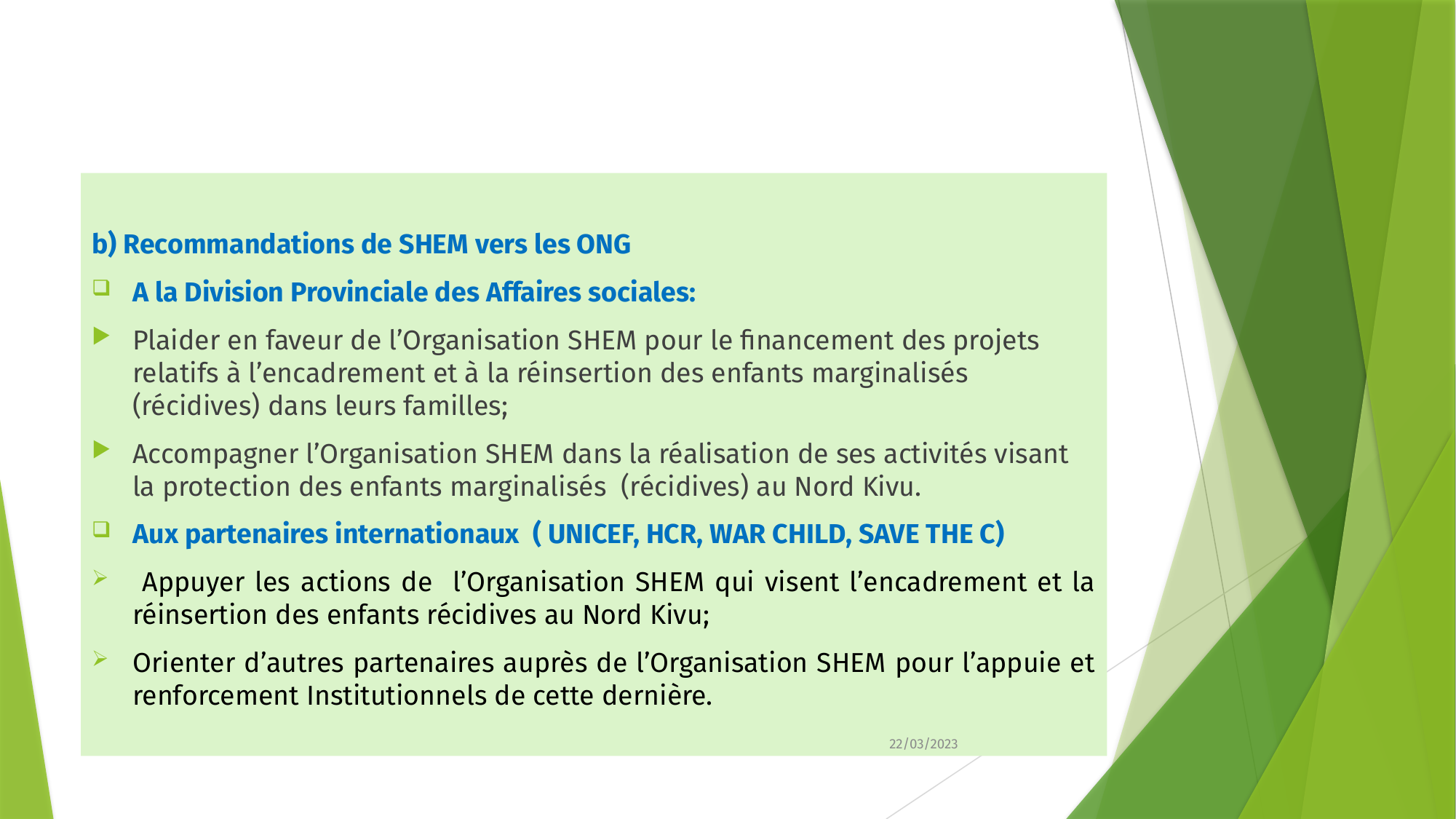

b) Recommandations de SHEM vers les ONG
A la Division Provinciale des Affaires sociales:
Plaider en faveur de l’Organisation SHEM pour le financement des projets relatifs à l’encadrement et à la réinsertion des enfants marginalisés (récidives) dans leurs familles;
Accompagner l’Organisation SHEM dans la réalisation de ses activités visant la protection des enfants marginalisés  (récidives) au Nord Kivu.
Aux partenaires internationaux  ( UNICEF, HCR, WAR CHILD, SAVE THE C)
 Appuyer les actions de  l’Organisation SHEM qui visent l’encadrement et la réinsertion des enfants récidives au Nord Kivu;
Orienter d’autres partenaires auprès de l’Organisation SHEM pour l’appuie et renforcement Institutionnels de cette dernière.
22/03/2023
43